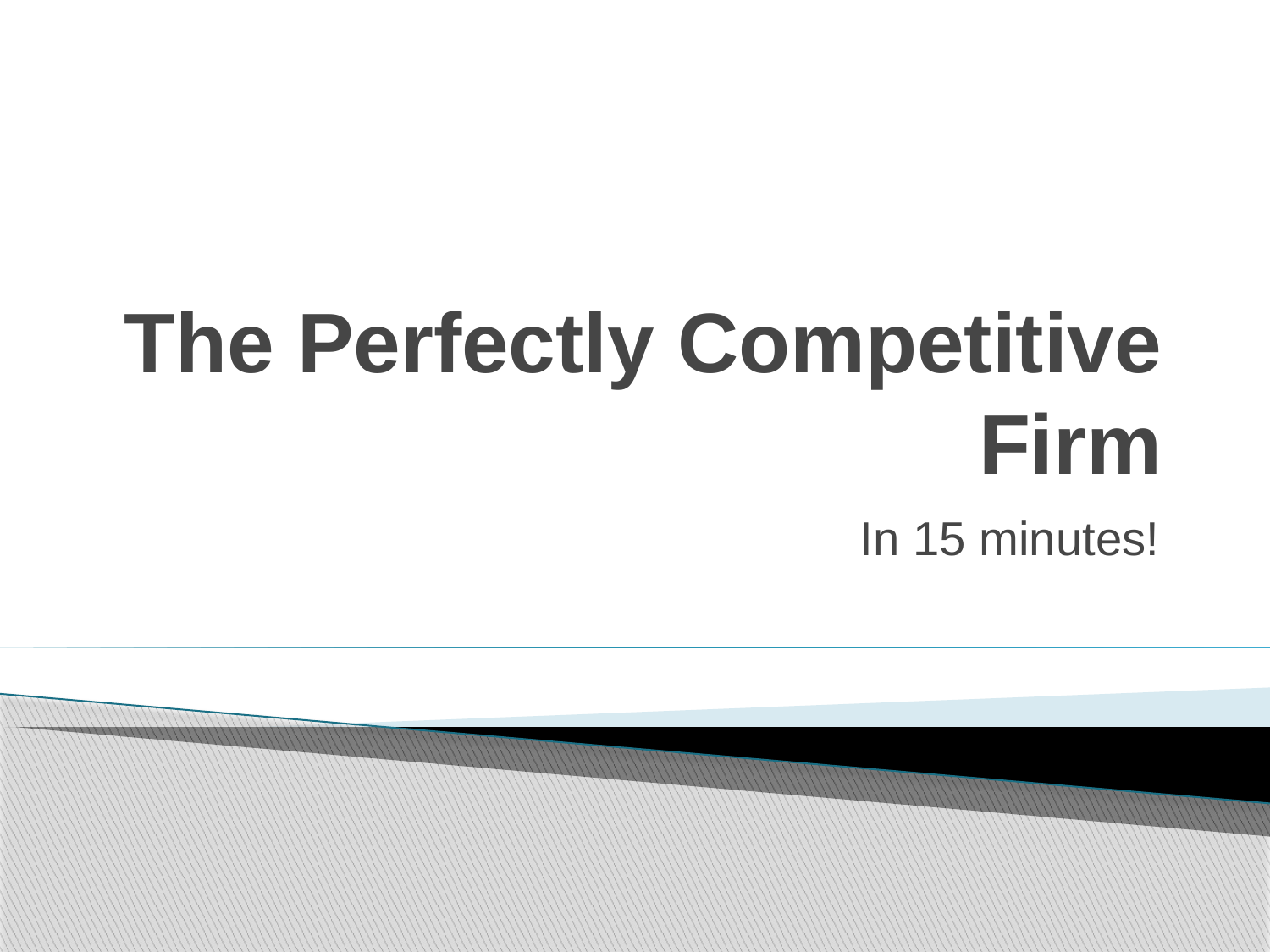

# The Perfectly Competitive Firm
In 15 minutes!